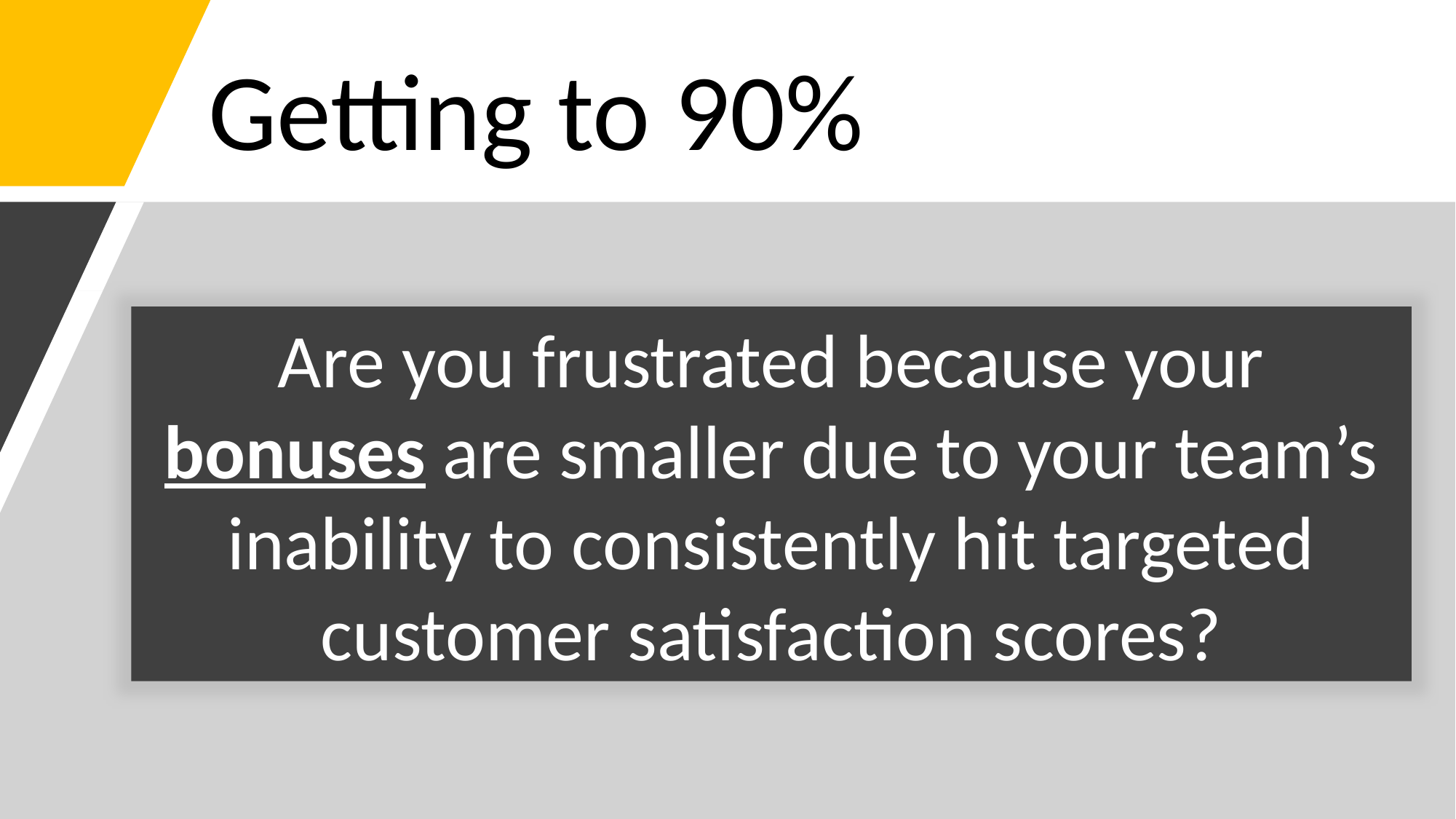

# Getting to 90%

Are you frustrated because your bonuses are smaller due to your team’s inability to consistently hit targeted customer satisfaction scores?